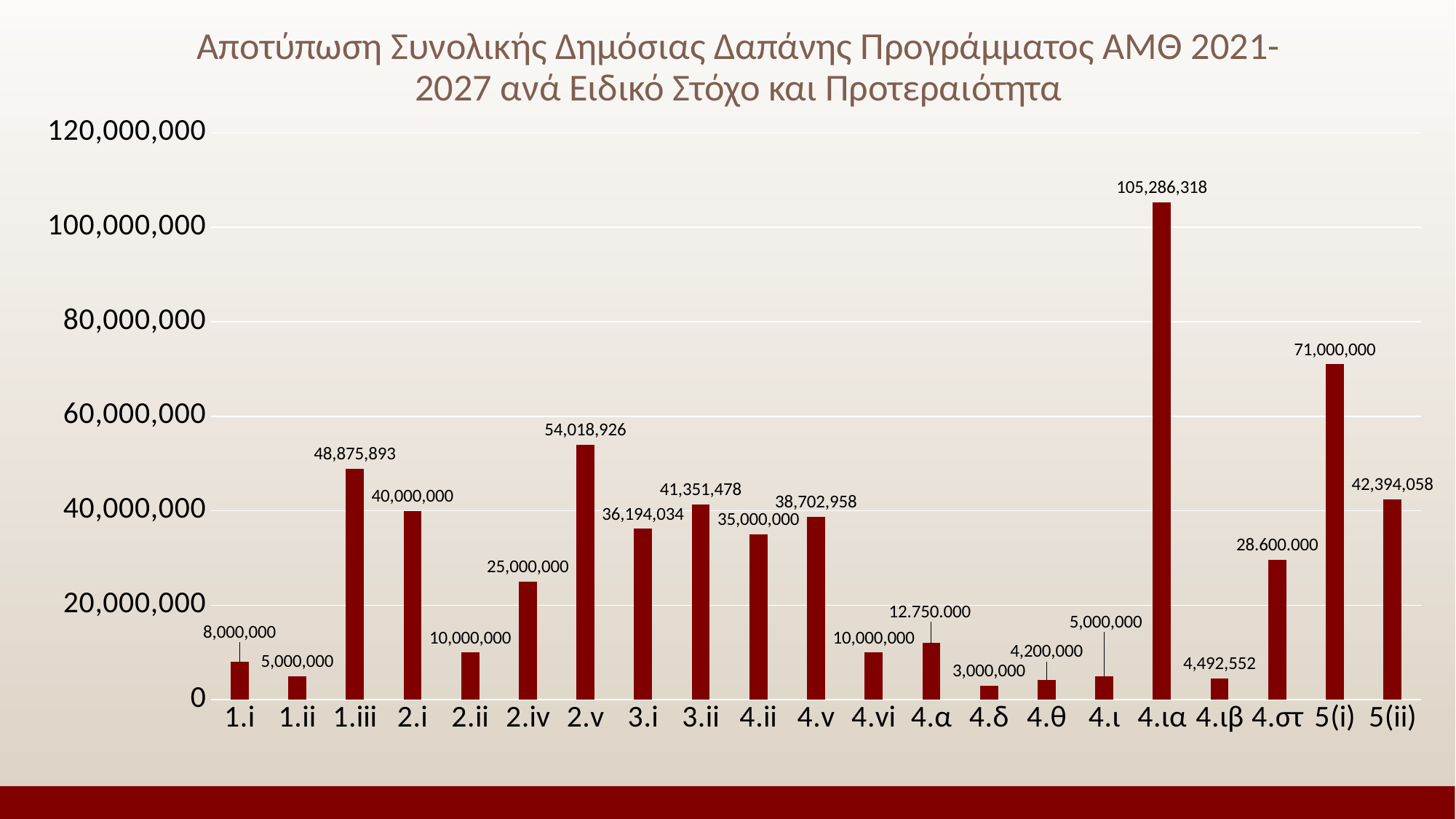

# Αποτύπωση Συνολικής Δημόσιας Δαπάνης Προγράμματος ΑΜΘ 2021-2027 ανά Ειδικό Στόχο και Προτεραιότητα

### Chart

| Category | Άθροισμα |
|---|---|
| 1.i | 8000000.0 |
| 1.ii | 5000000.0 |
| 1.iii | 48875893.0 |
| 2.i | 40000000.0 |
| 2.ii | 10000000.0 |
| 2.iv | 25000000.0 |
| 2.v | 54018926.0 |
| 3.i | 36194034.0 |
| 3.ii | 41351478.0 |
| 4.ii | 35000000.0 |
| 4.v | 38702958.0 |
| 4.vi | 10000000.0 |
| 4.α | 12000000.0 |
| 4.δ | 3000000.0 |
| 4.θ | 4200000.0 |
| 4.ι | 5000000.0 |
| 4.ια | 105286318.0 |
| 4.ιβ | 4492552.0 |
| 4.στ | 29600000.0 |
| 5(i) | 71000000.0 |
| 5(ii) | 42394058.0 |